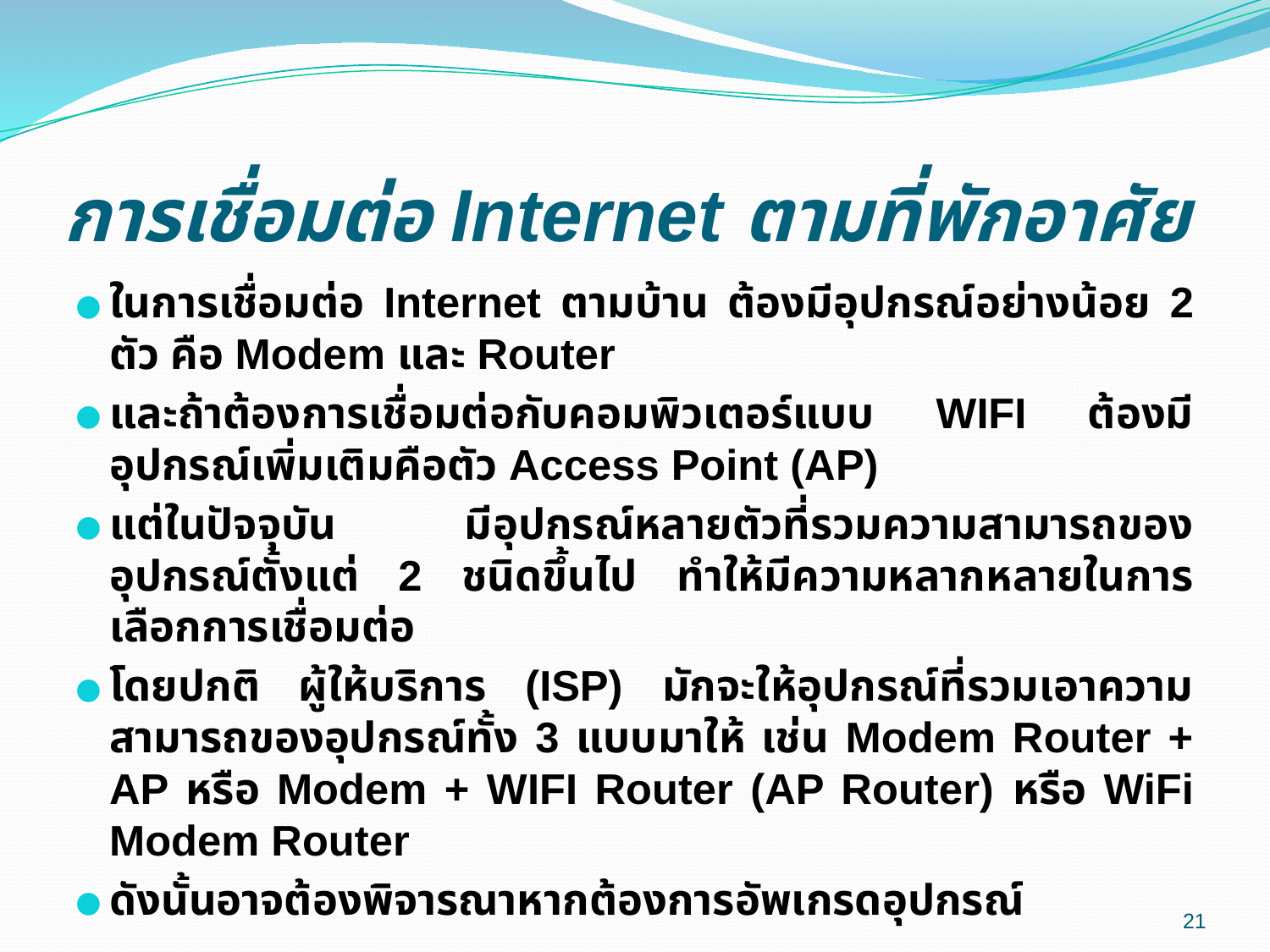

# การเชื่อมต่อ Internet ตามที่พักอาศัย
ในการเชื่อมต่อ Internet ตามบ้าน ต้องมีอุปกรณ์อย่างน้อย 2 ตัว คือ Modem และ Router
และถ้าต้องการเชื่อมต่อกับคอมพิวเตอร์แบบ WIFI ต้องมีอุปกรณ์เพิ่มเติมคือตัว Access Point (AP)
แต่ในปัจจุบัน มีอุปกรณ์หลายตัวที่รวมความสามารถของอุปกรณ์ตั้งแต่ 2 ชนิดขึ้นไป ทำให้มีความหลากหลายในการเลือกการเชื่อมต่อ
โดยปกติ ผู้ให้บริการ (ISP) มักจะให้อุปกรณ์ที่รวมเอาความสามารถของอุปกรณ์ทั้ง 3 แบบมาให้ เช่น Modem Router + AP หรือ Modem + WIFI Router (AP Router) หรือ WiFi Modem Router
ดังนั้นอาจต้องพิจารณาหากต้องการอัพเกรดอุปกรณ์
21